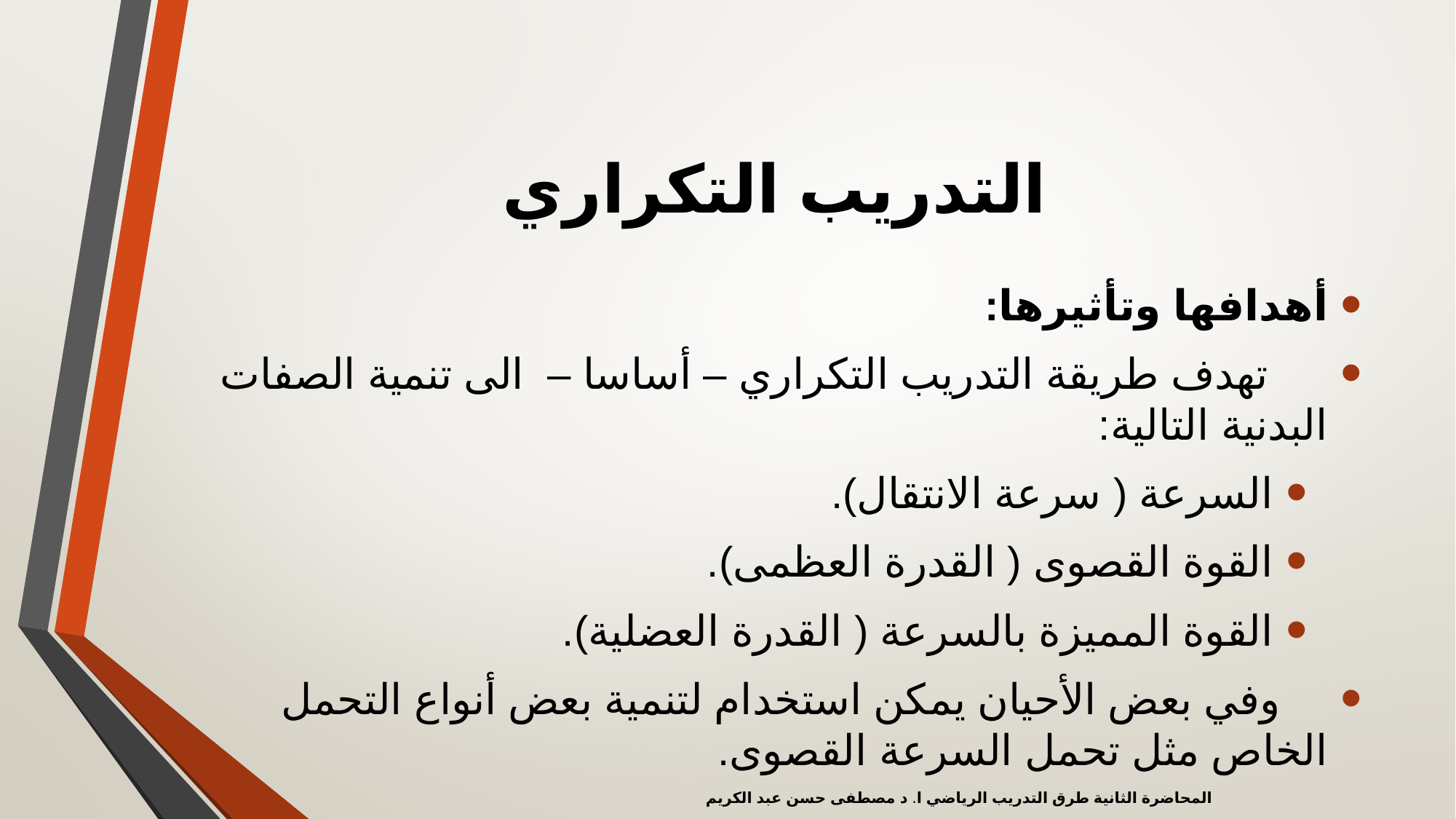

# التدريب التكراري
أهدافها وتأثيرها:
     تهدف طريقة التدريب التكراري – أساسا –  الى تنمية الصفات البدنية التالية:
السرعة ( سرعة الانتقال).
القوة القصوى ( القدرة العظمى).
القوة المميزة بالسرعة ( القدرة العضلية).
    وفي بعض الأحيان يمكن استخدام لتنمية بعض أنواع التحمل الخاص مثل تحمل السرعة القصوى.

المحاضرة الثانية طرق التدريب الرياضي ا. د مصطفى حسن عبد الكريم